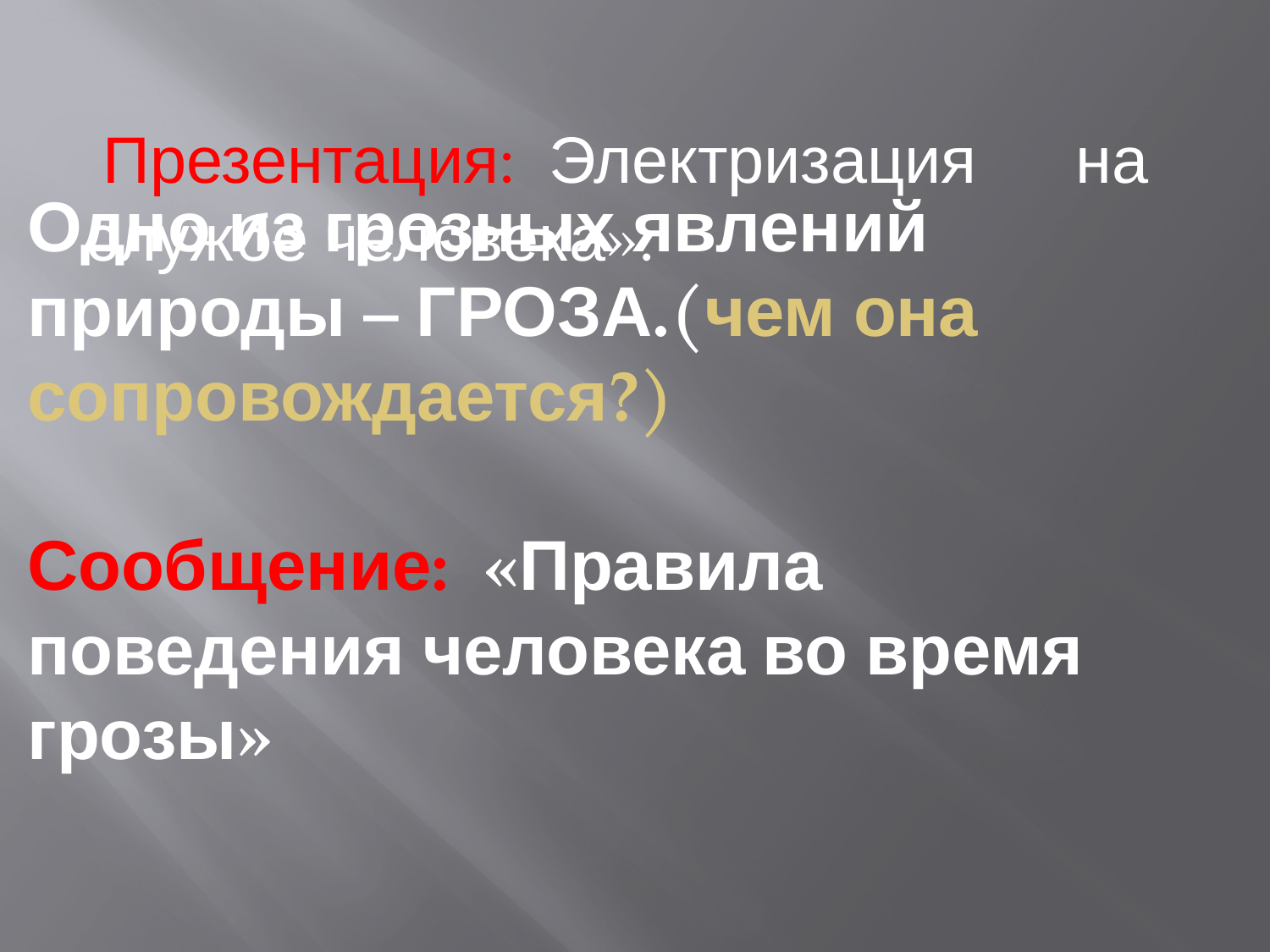

Презентация:  Электризация      на службе человека».

# Одно из грозных явлений природы – ГРОЗА.(чем она сопровождается?) Сообщение:  «Правила поведения человека во время грозы»